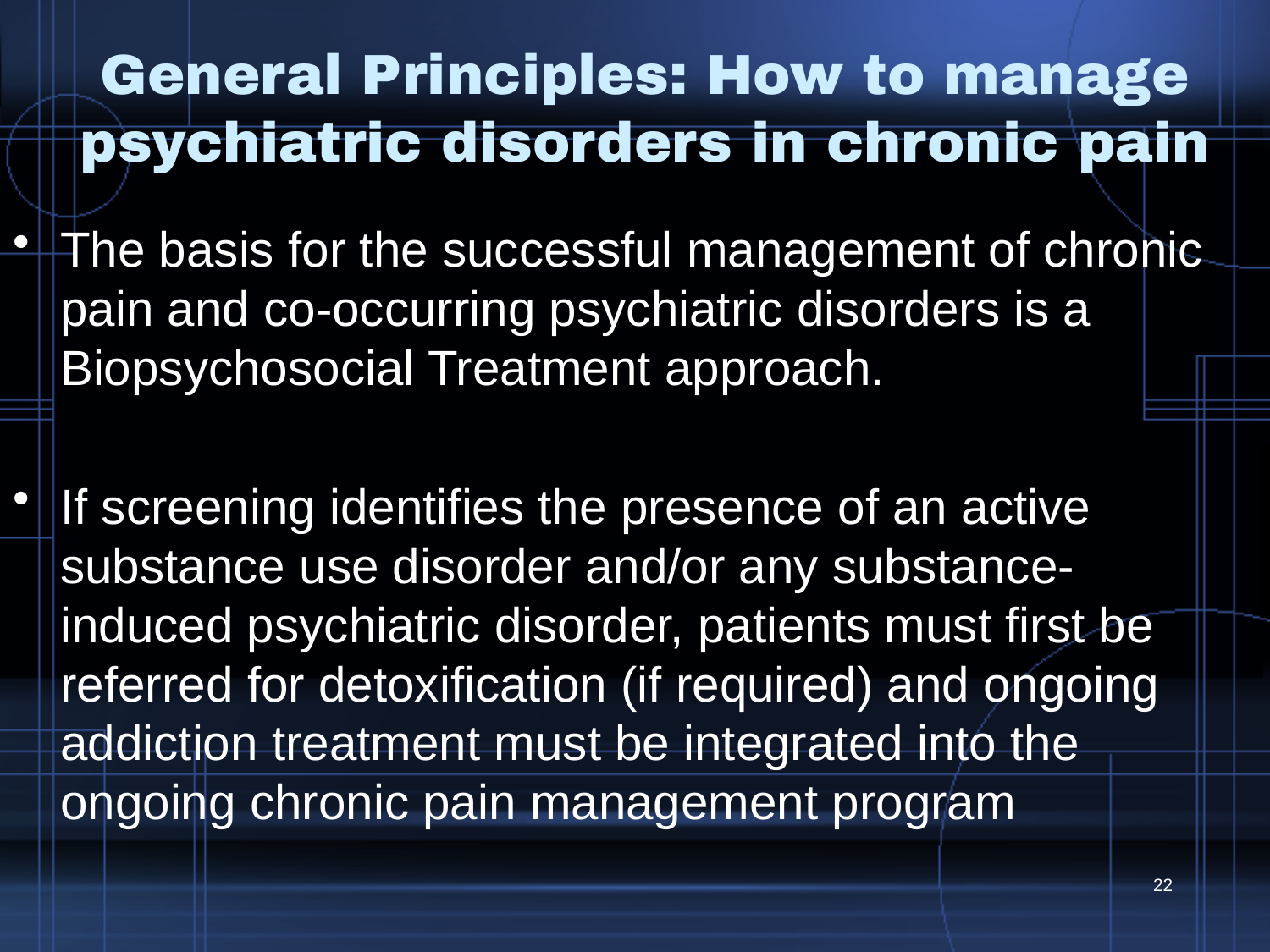

# General Principles: How to manage psychiatric disorders in chronic pain
The basis for the successful management of chronic pain and co-occurring psychiatric disorders is a Biopsychosocial Treatment approach.

If screening identifies the presence of an active substance use disorder and/or any substance- induced psychiatric disorder, patients must first be referred for detoxification (if required) and ongoing addiction treatment must be integrated into the ongoing chronic pain management program

22